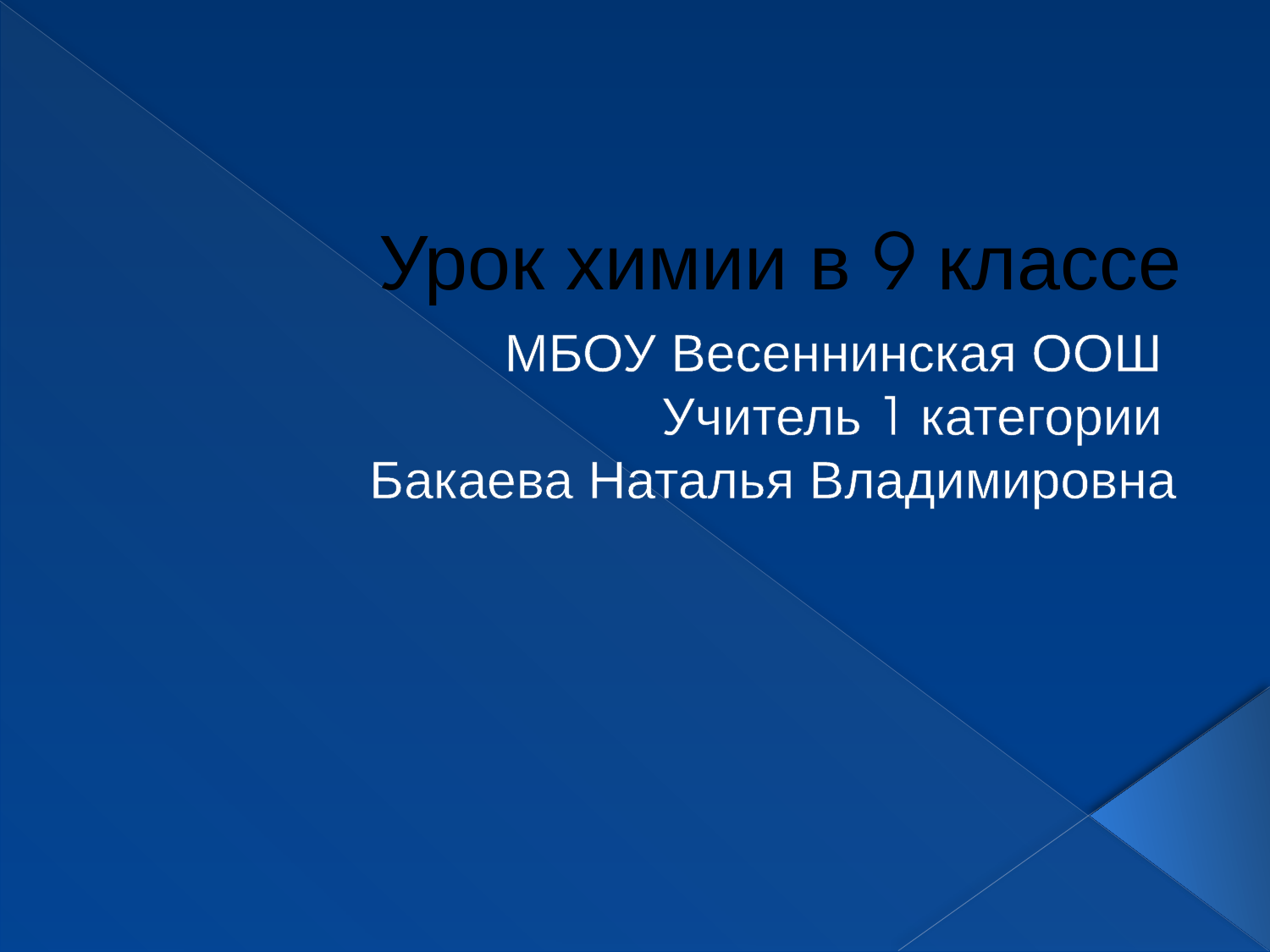

# Урок химии в 9 классе
МБОУ Весеннинская ООШ
Учитель 1 категории
Бакаева Наталья Владимировна